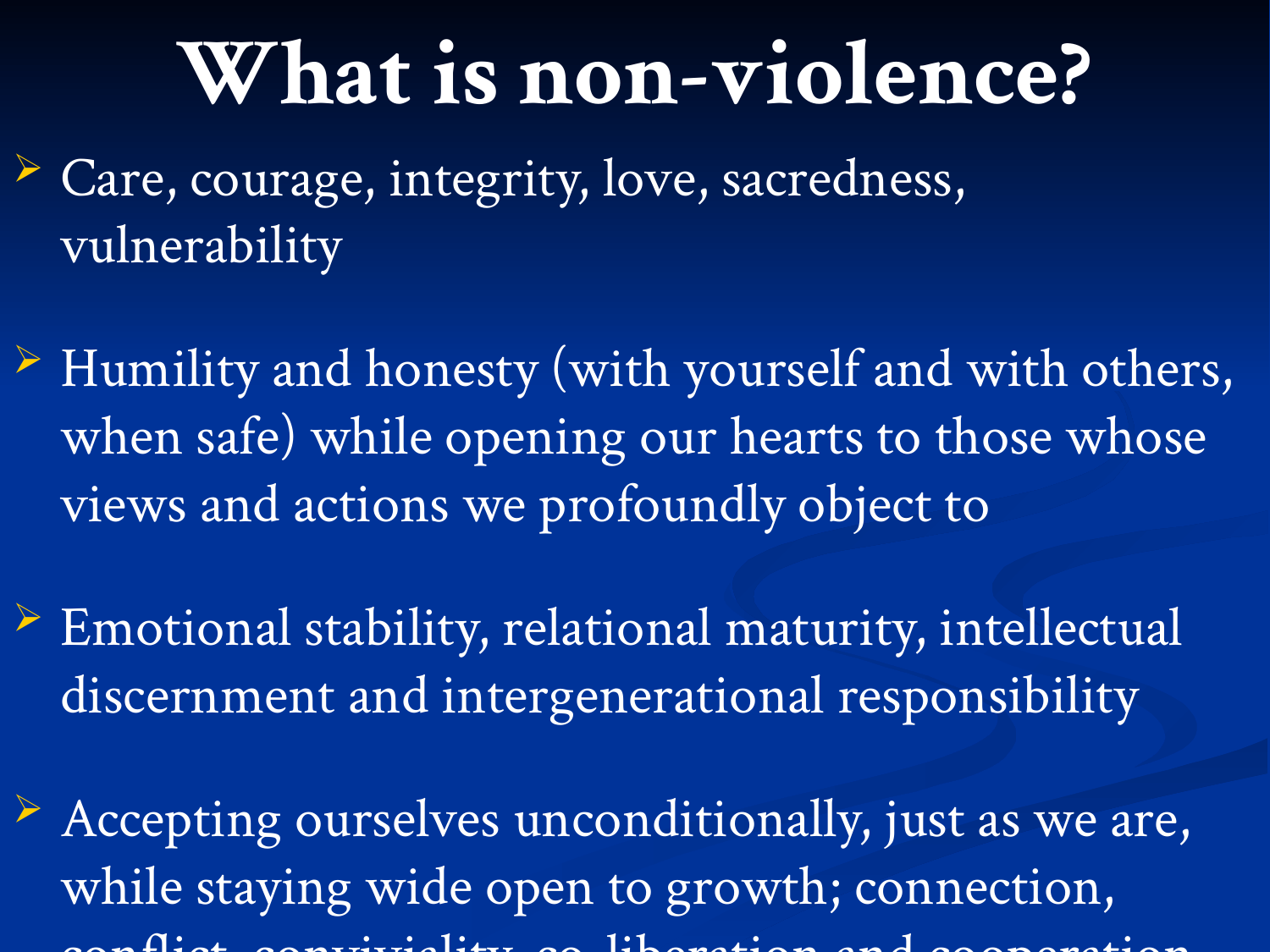

What is non-violence?

Care, courage, integrity, love, sacredness, vulnerability

Humility and honesty (with yourself and with others, when safe) while opening our hearts to those whose views and actions we profoundly object to

Emotional stability, relational maturity, intellectual discernment and intergenerational responsibility

Accepting ourselves unconditionally, just as we are, while staying wide open to growth; connection, conflict, conviviality, co-liberation and cooperation